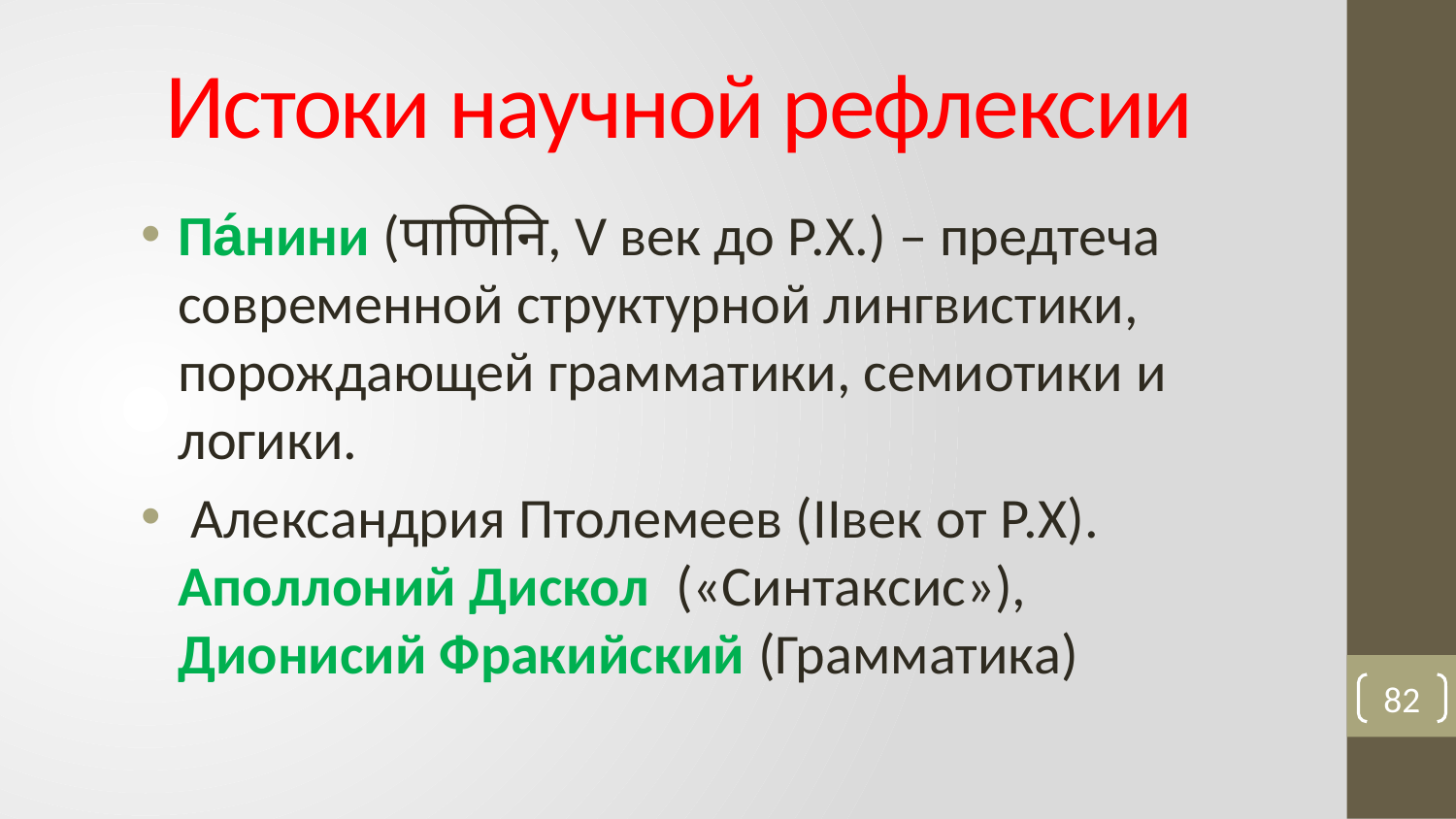

# Истоки научной рефлексии
Па́нини (पाणिनि, V век до Р.Х.) – предтеча современной структурной лингвистики, порождающей грамматики, семиотики и логики.
 Александрия Птолемеев (IIвек от Р.Х).
Аполлоний Дискол  («Синтаксис»),
Дионисий Фракийский (Грамматика)

82